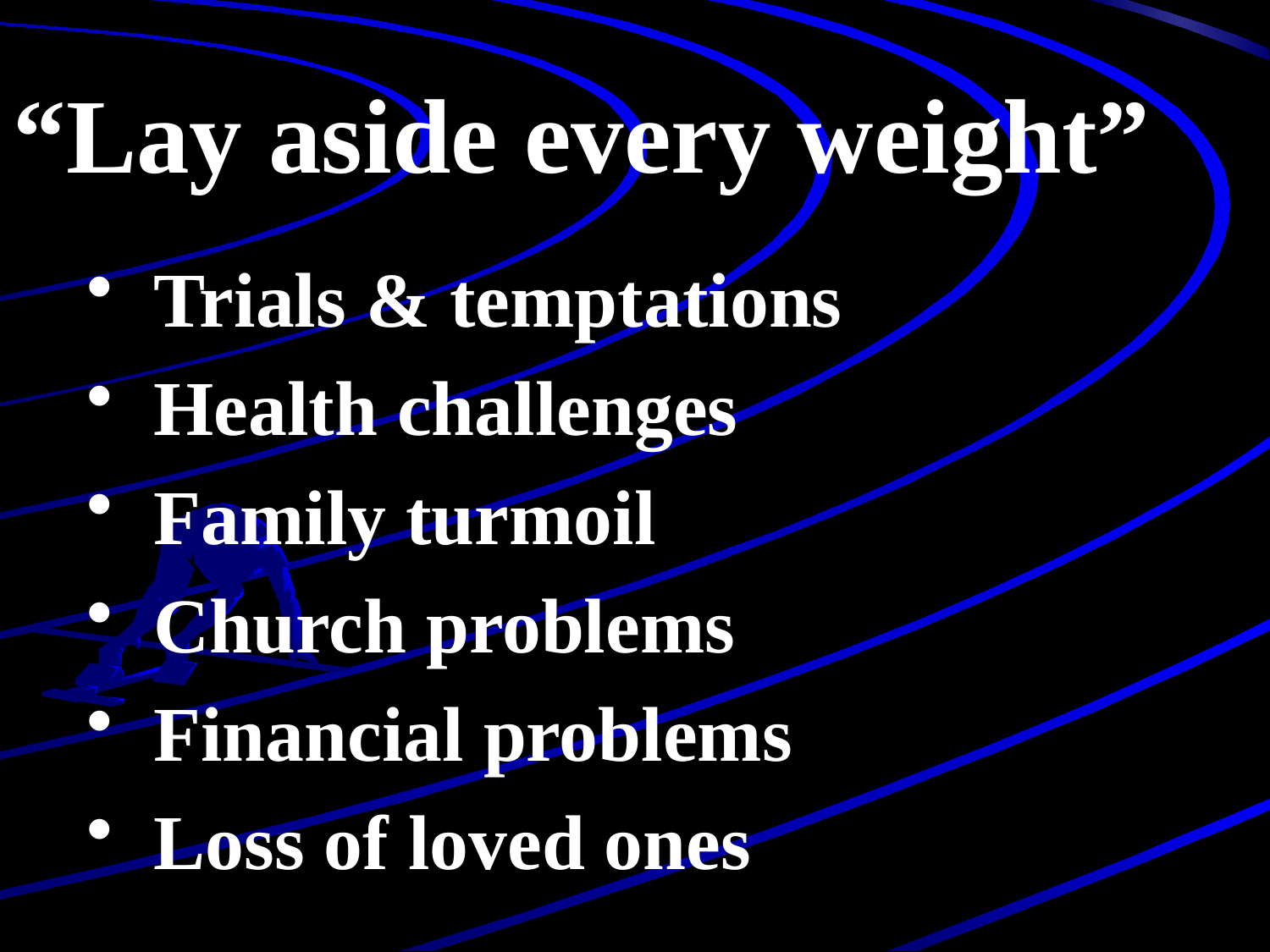

“Lay aside every weight”
 Trials & temptations
 Health challenges
 Family turmoil
 Church problems
 Financial problems
 Loss of loved ones